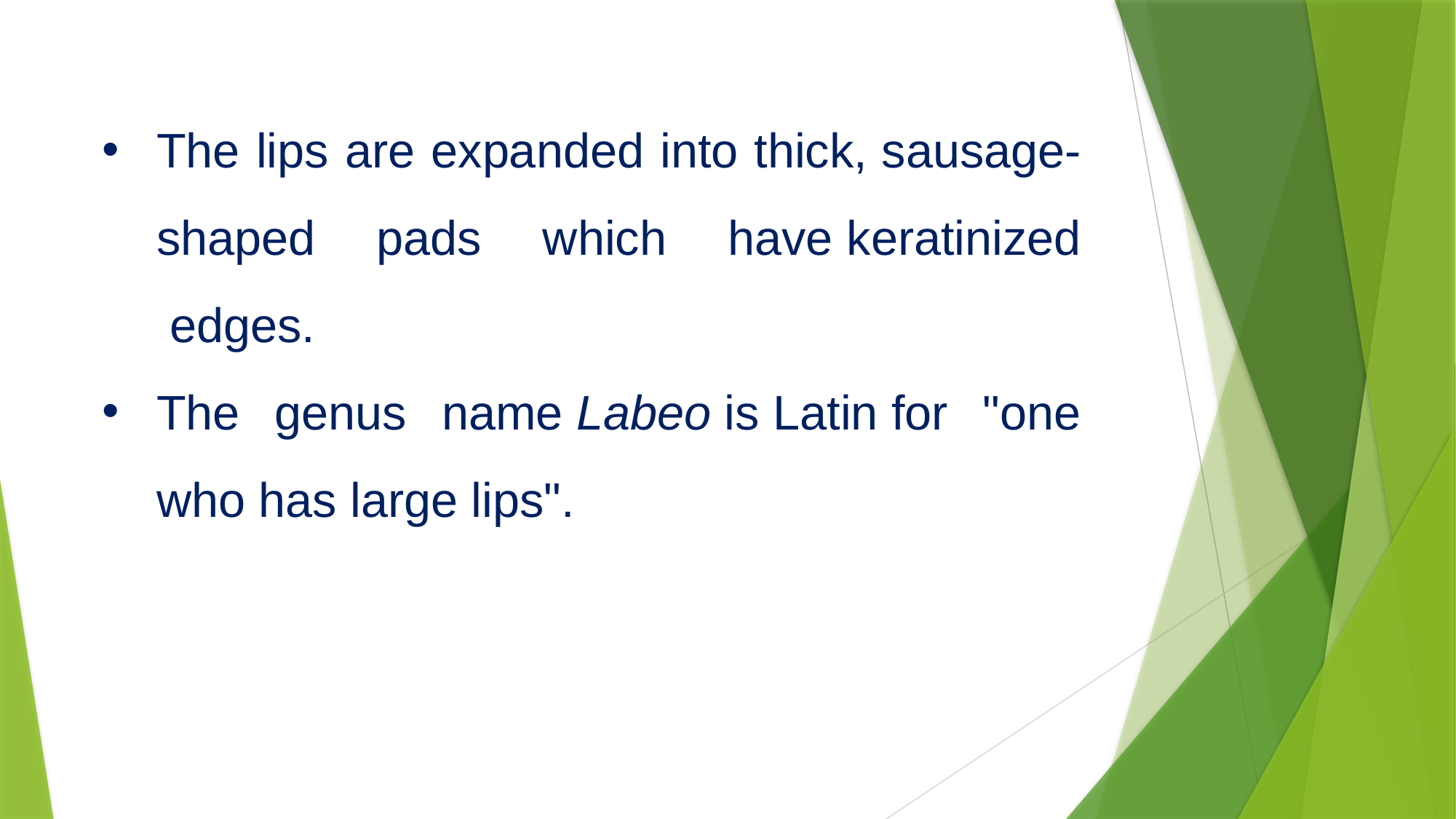

The lips are expanded into thick, sausage-shaped pads which have keratinized edges.
The genus name Labeo is Latin for "one who has large lips".